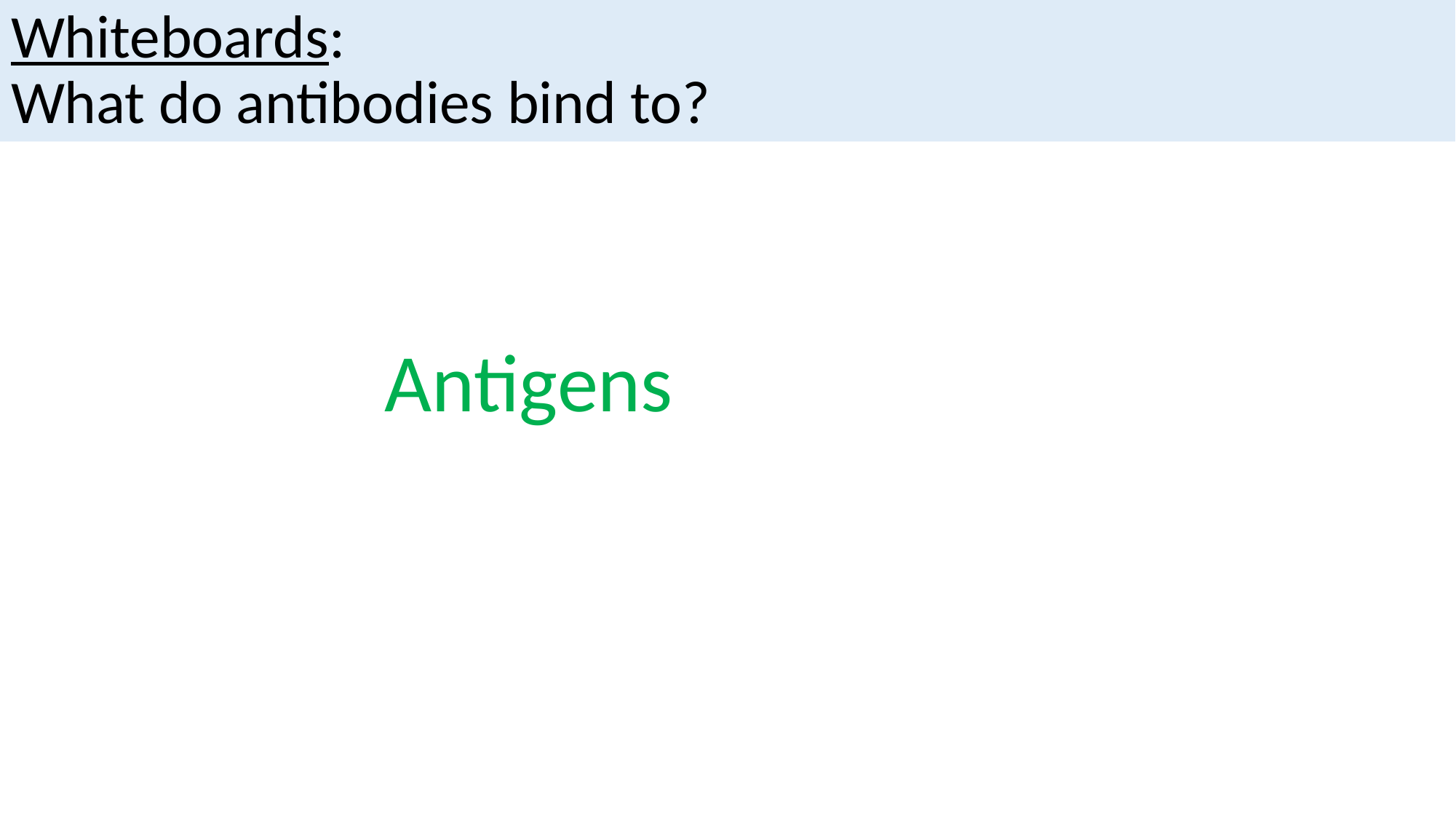

# Whiteboards: What do antibodies bind to?
Antigens